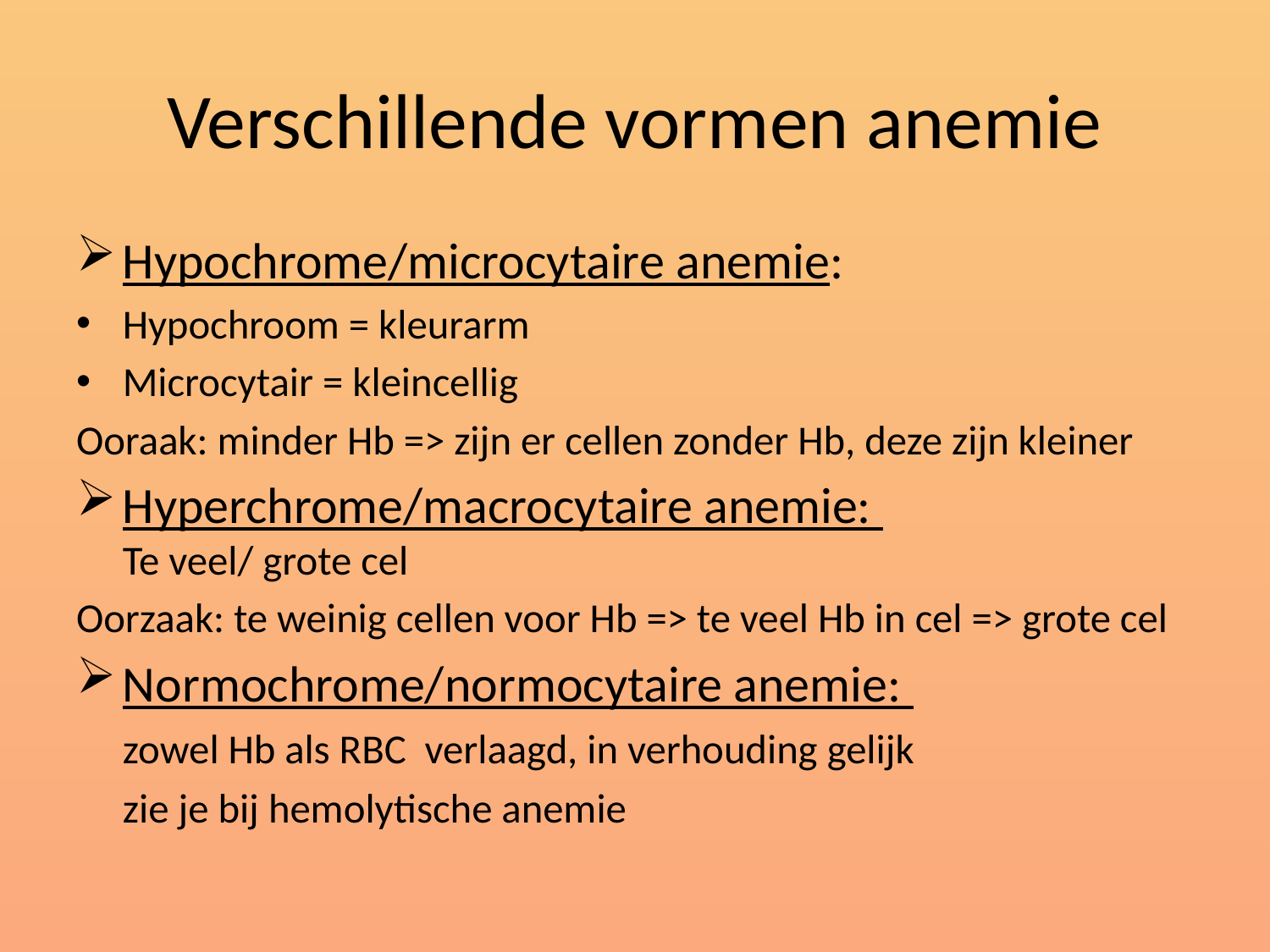

# Verschillende vormen anemie
Hypochrome/microcytaire anemie:
Hypochroom = kleurarm
Microcytair = kleincellig
Ooraak: minder Hb => zijn er cellen zonder Hb, deze zijn kleiner
Hyperchrome/macrocytaire anemie:
Te veel/ grote cel
Oorzaak: te weinig cellen voor Hb => te veel Hb in cel => grote cel
Normochrome/normocytaire anemie:
     zowel Hb als RBC  verlaagd, in verhouding gelijk
     zie je bij hemolytische anemie